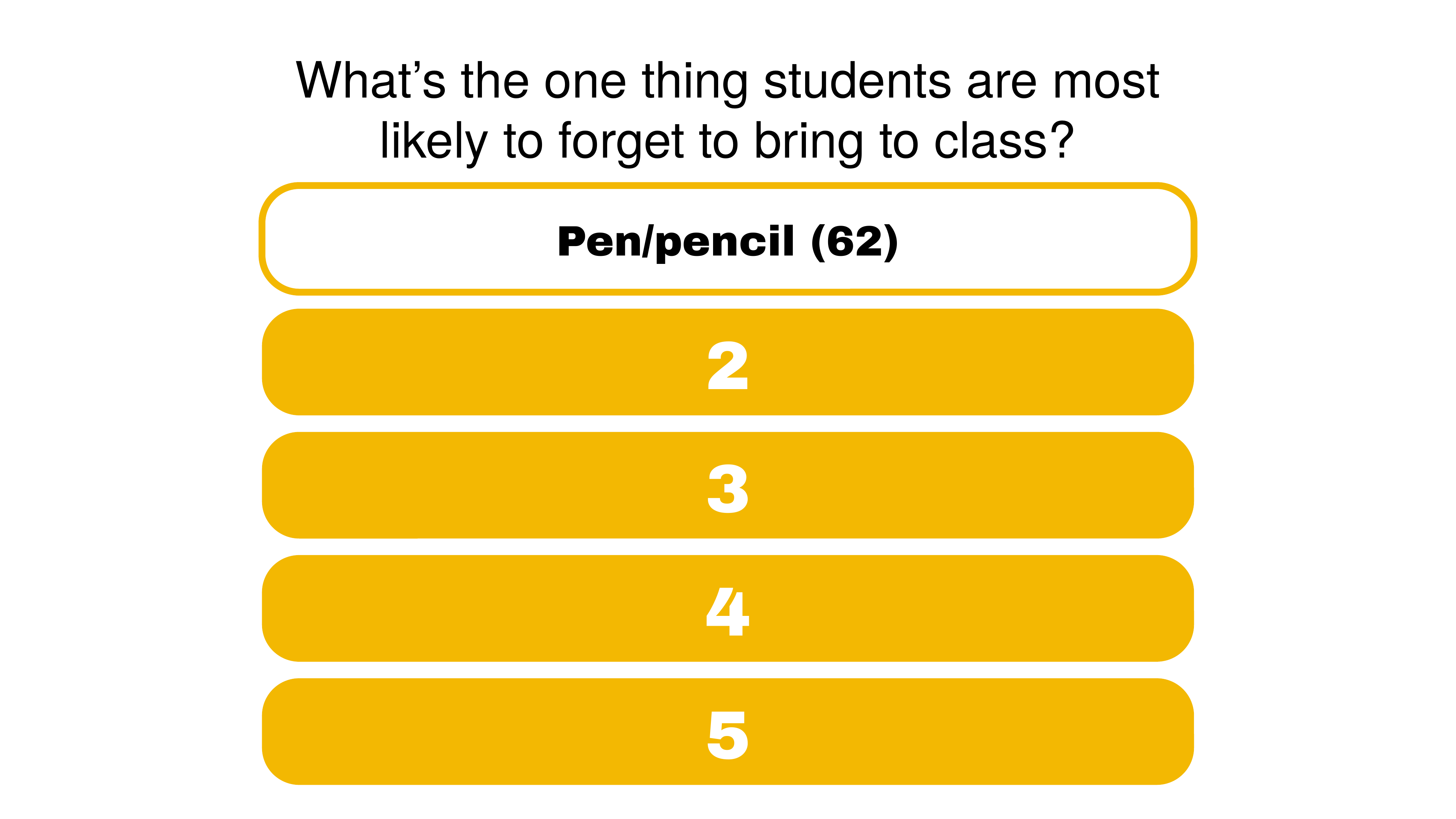

# What’s the one thing students are most likely to forget to bring to class?
Pen/pencil (62)
2
3
4
5